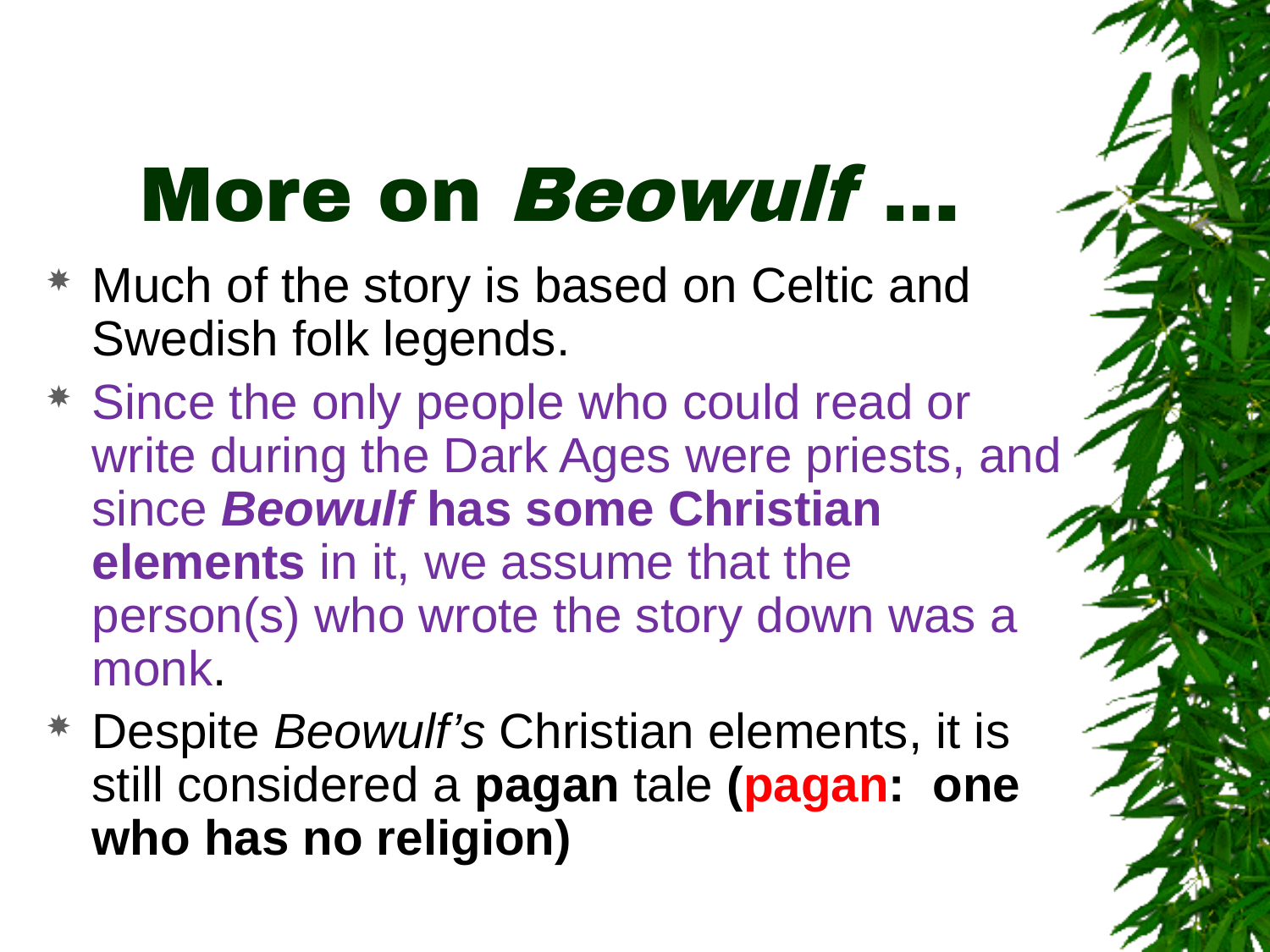

# More on Beowulf …
Much of the story is based on Celtic and Swedish folk legends.
Since the only people who could read or write during the Dark Ages were priests, and since Beowulf has some Christian elements in it, we assume that the person(s) who wrote the story down was a monk.
Despite Beowulf’s Christian elements, it is still considered a pagan tale (pagan:  one who has no religion)